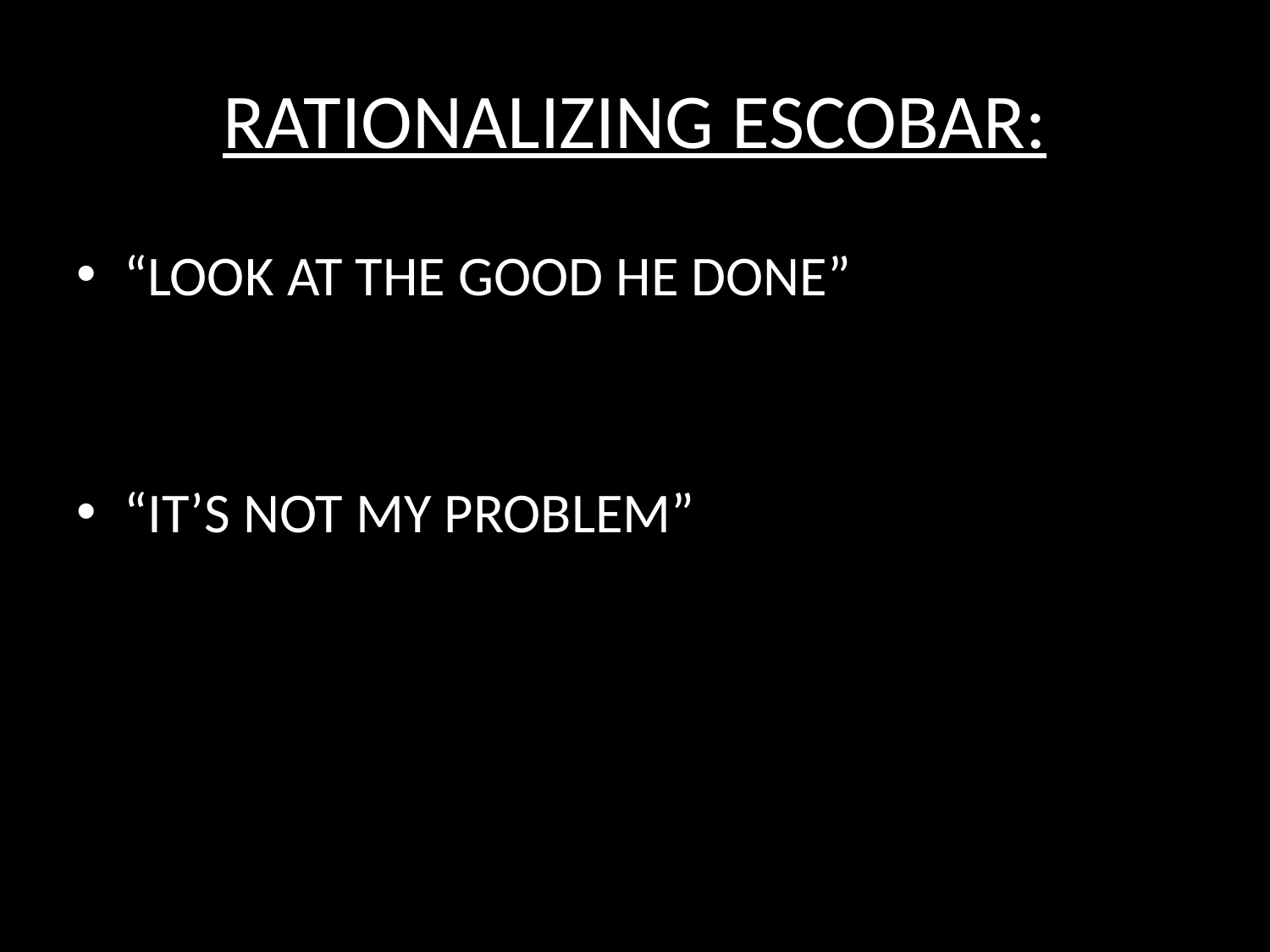

# RATIONALIZING ESCOBAR:
“LOOK AT THE GOOD HE DONE”

“IT’S NOT MY PROBLEM”